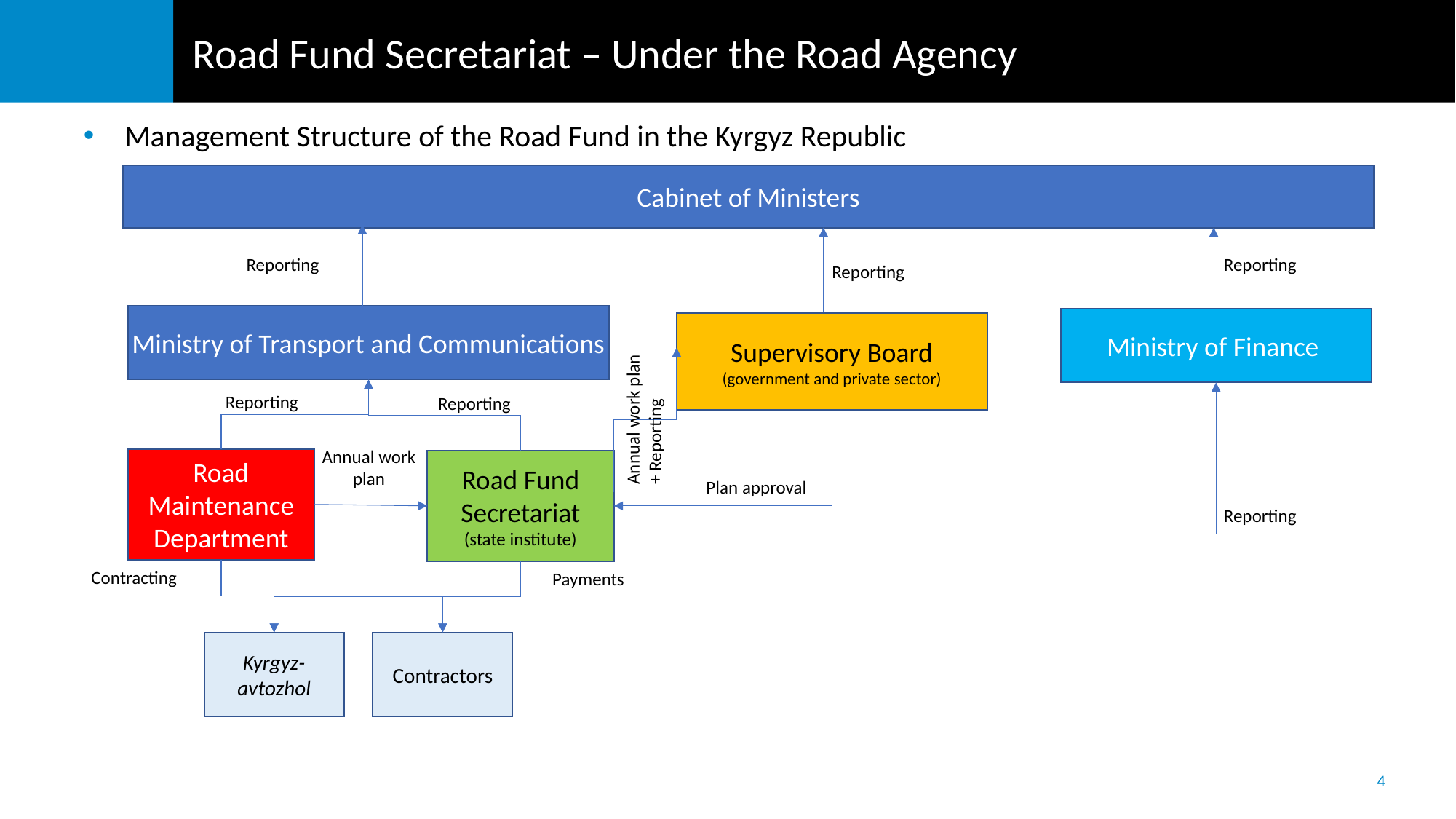

# Road Fund Secretariat – Under the Road Agency
Management Structure of the Road Fund in the Kyrgyz Republic

Cabinet of Ministers
Reporting
Reporting
Reporting
Ministry of Transport and Communications
Ministry of Finance
Supervisory Board
(government and private sector)
Annual work plan
+ Reporting
Reporting
Reporting
Annual work plan
Road Maintenance Department
Road Fund Secretariat
(state institute)
Plan approval

Reporting
Contracting
Payments
Kyrgyz-
avtozhol
Contractors
4